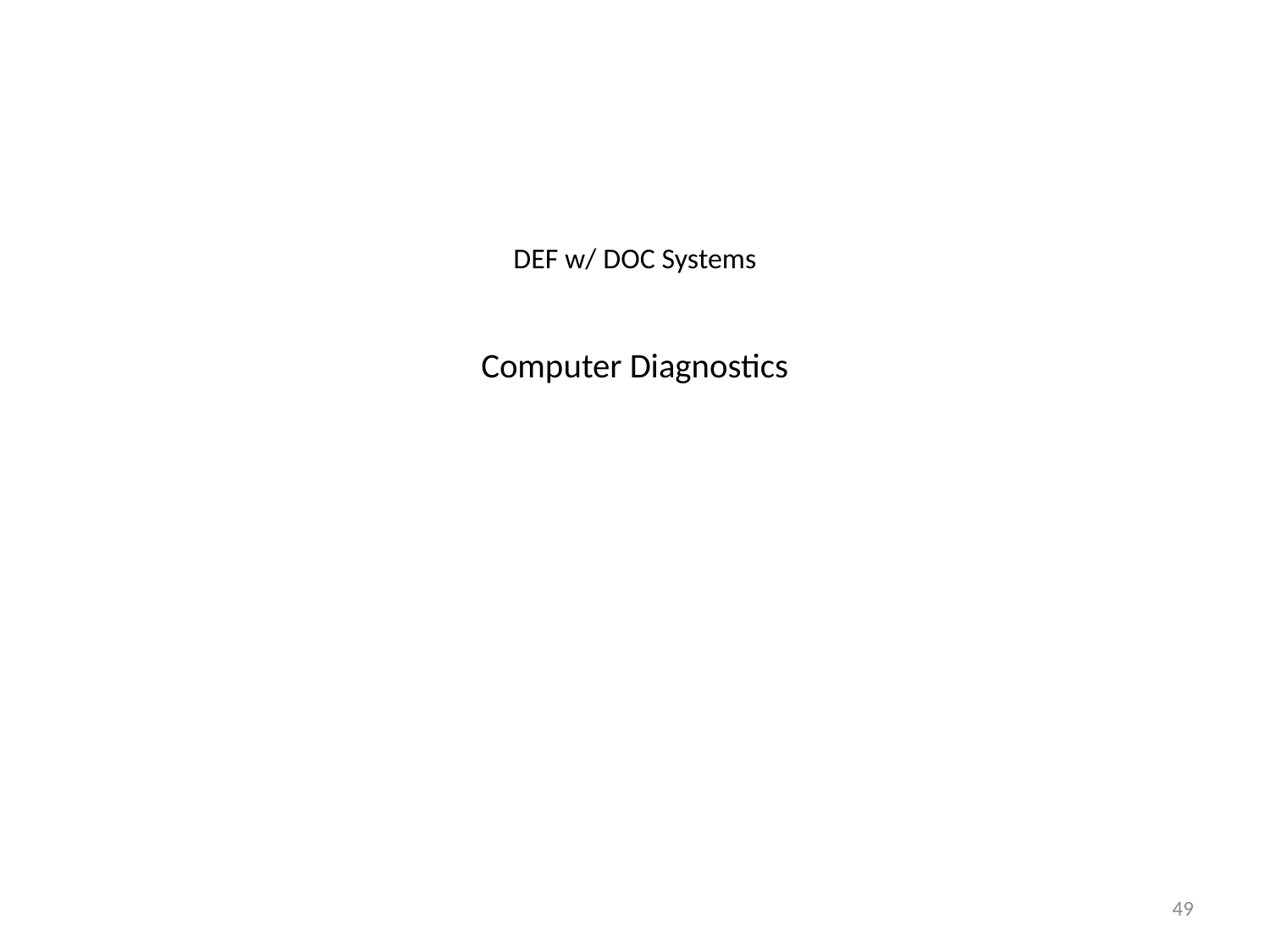

# DEF w/ DOC Systems Computer Diagnostics
49